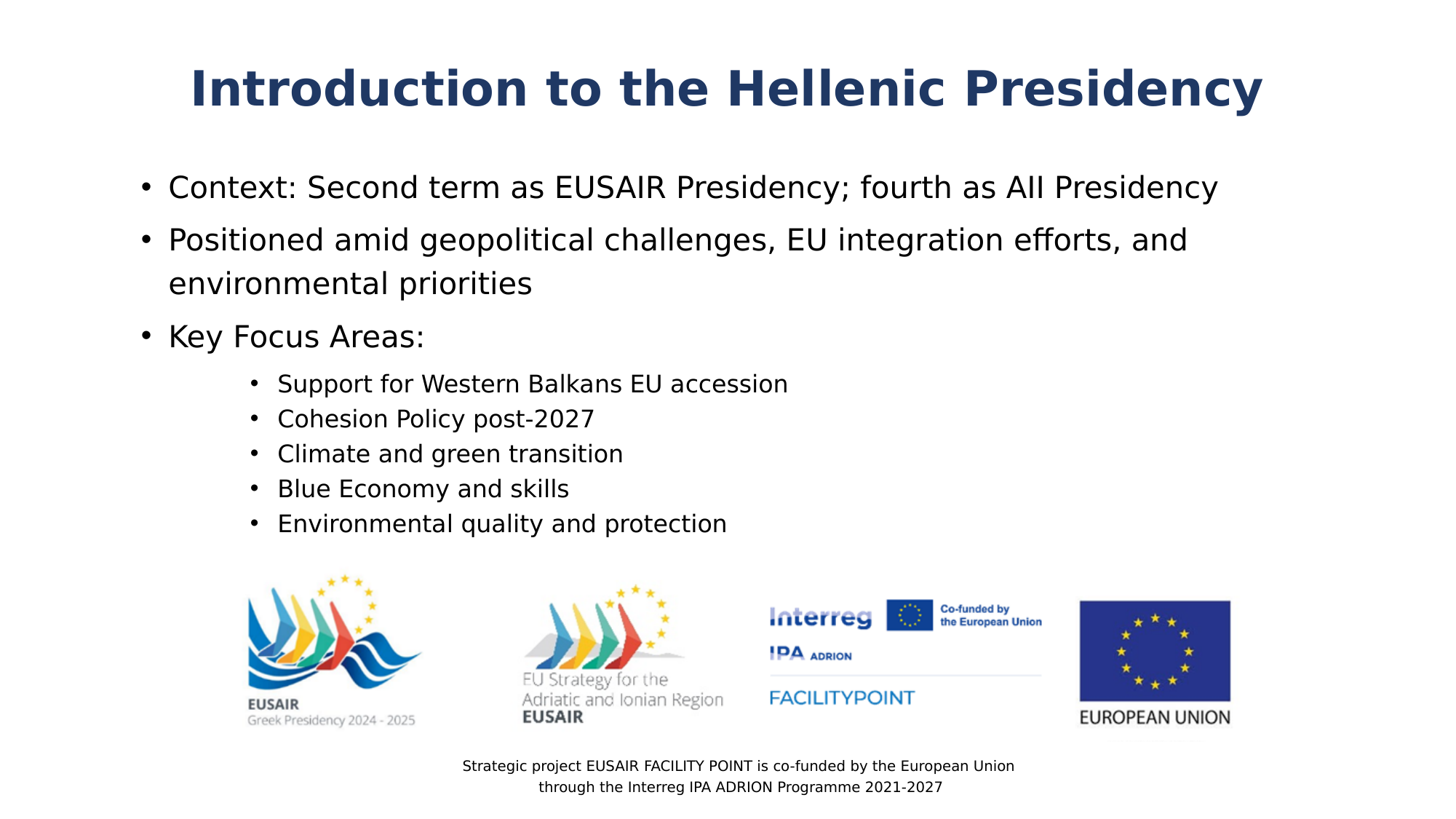

# Introduction to the Hellenic Presidency
Context: Second term as EUSAIR Presidency; fourth as AII Presidency
Positioned amid geopolitical challenges, EU integration efforts, and environmental priorities
Key Focus Areas:
Support for Western Balkans EU accession
Cohesion Policy post-2027
Climate and green transition
Blue Economy and skills
Environmental quality and protection